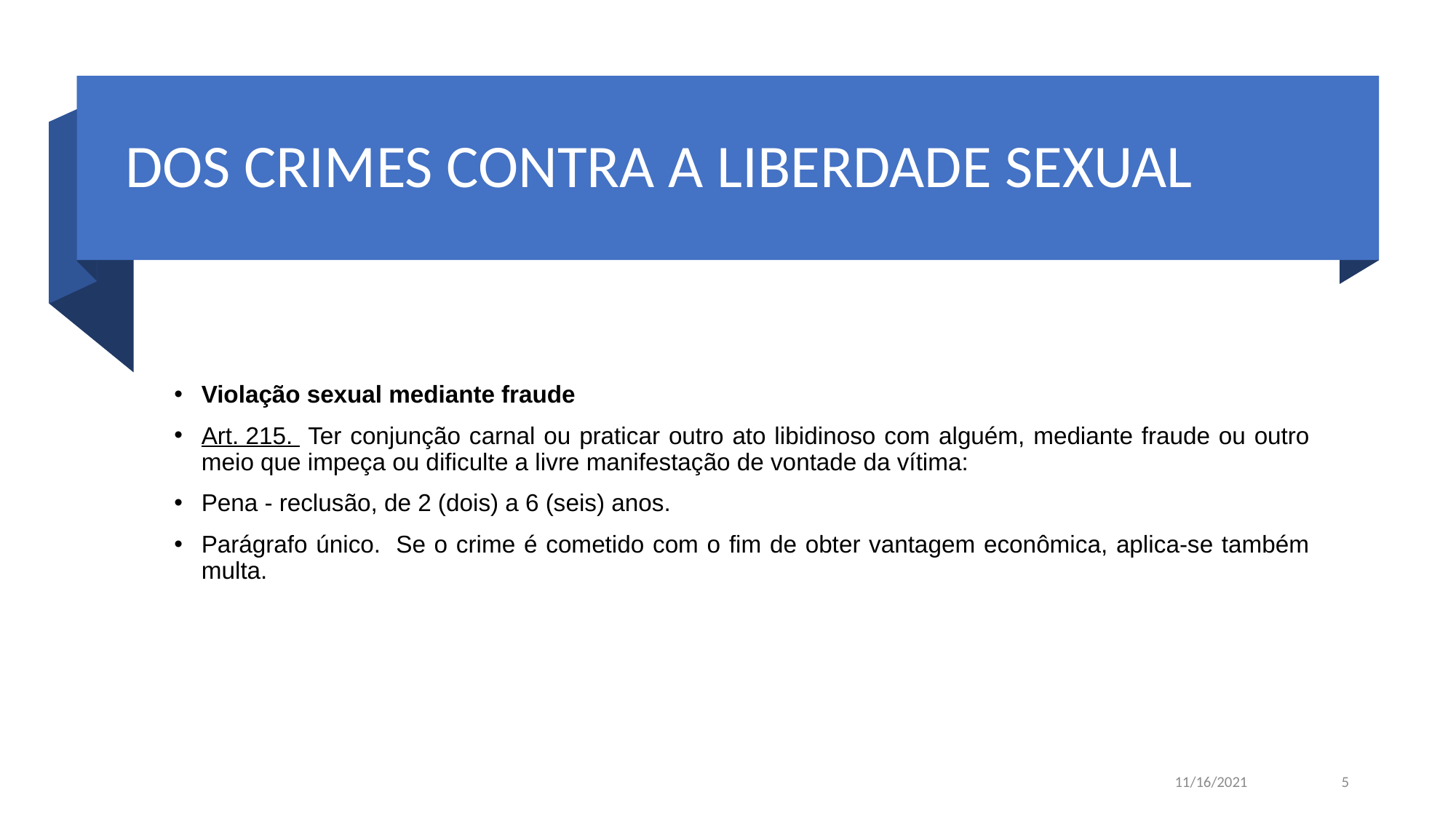

# DOS CRIMES CONTRA A LIBERDADE SEXUAL

Violação sexual mediante fraude
Art. 215.  Ter conjunção carnal ou praticar outro ato libidinoso com alguém, mediante fraude ou outro meio que impeça ou dificulte a livre manifestação de vontade da vítima:
Pena - reclusão, de 2 (dois) a 6 (seis) anos.
Parágrafo único.  Se o crime é cometido com o fim de obter vantagem econômica, aplica-se também multa.

11/16/2021
5